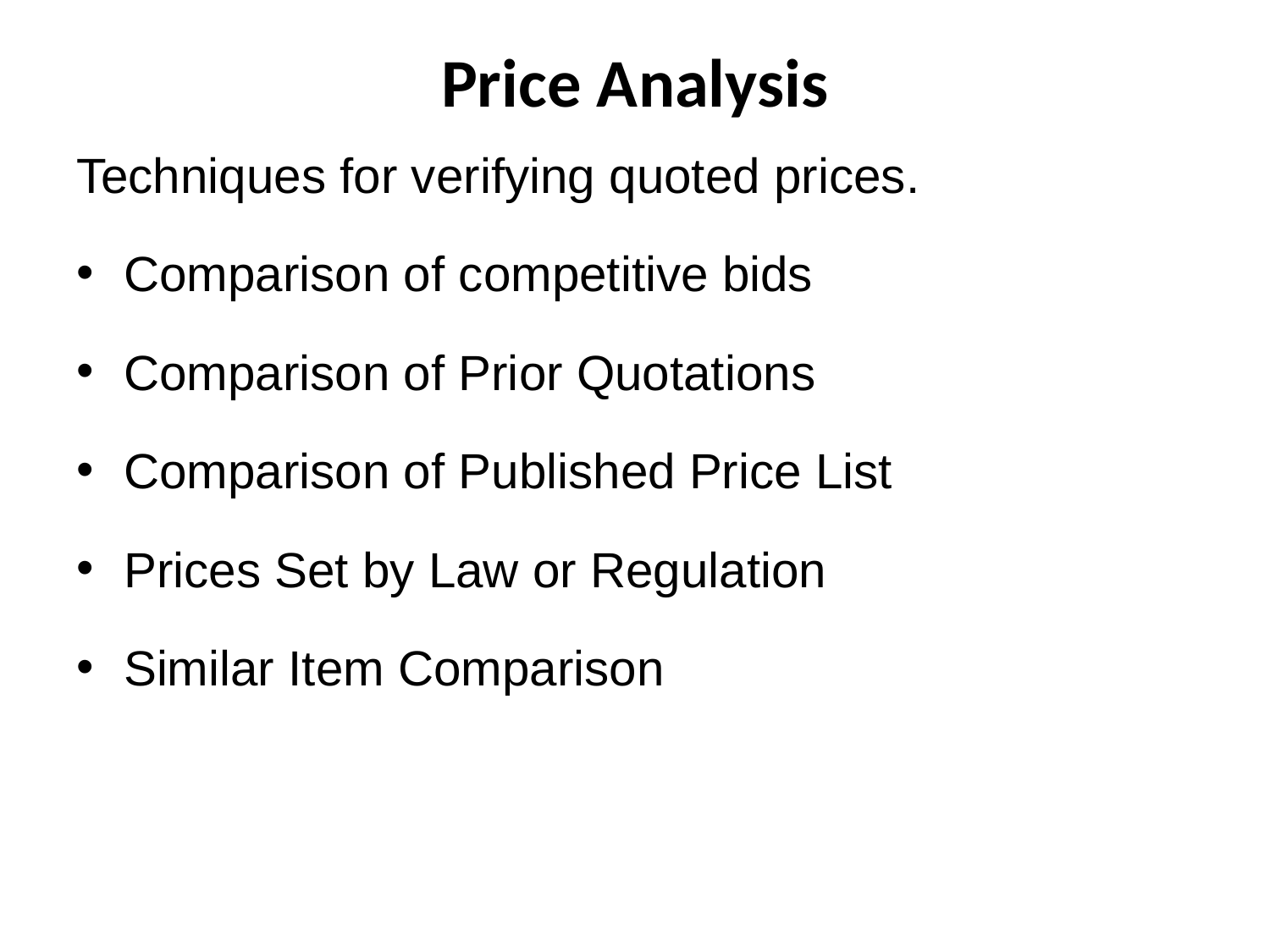

# Price Analysis
Techniques for verifying quoted prices.
Comparison of competitive bids
Comparison of Prior Quotations
Comparison of Published Price List
Prices Set by Law or Regulation
Similar Item Comparison